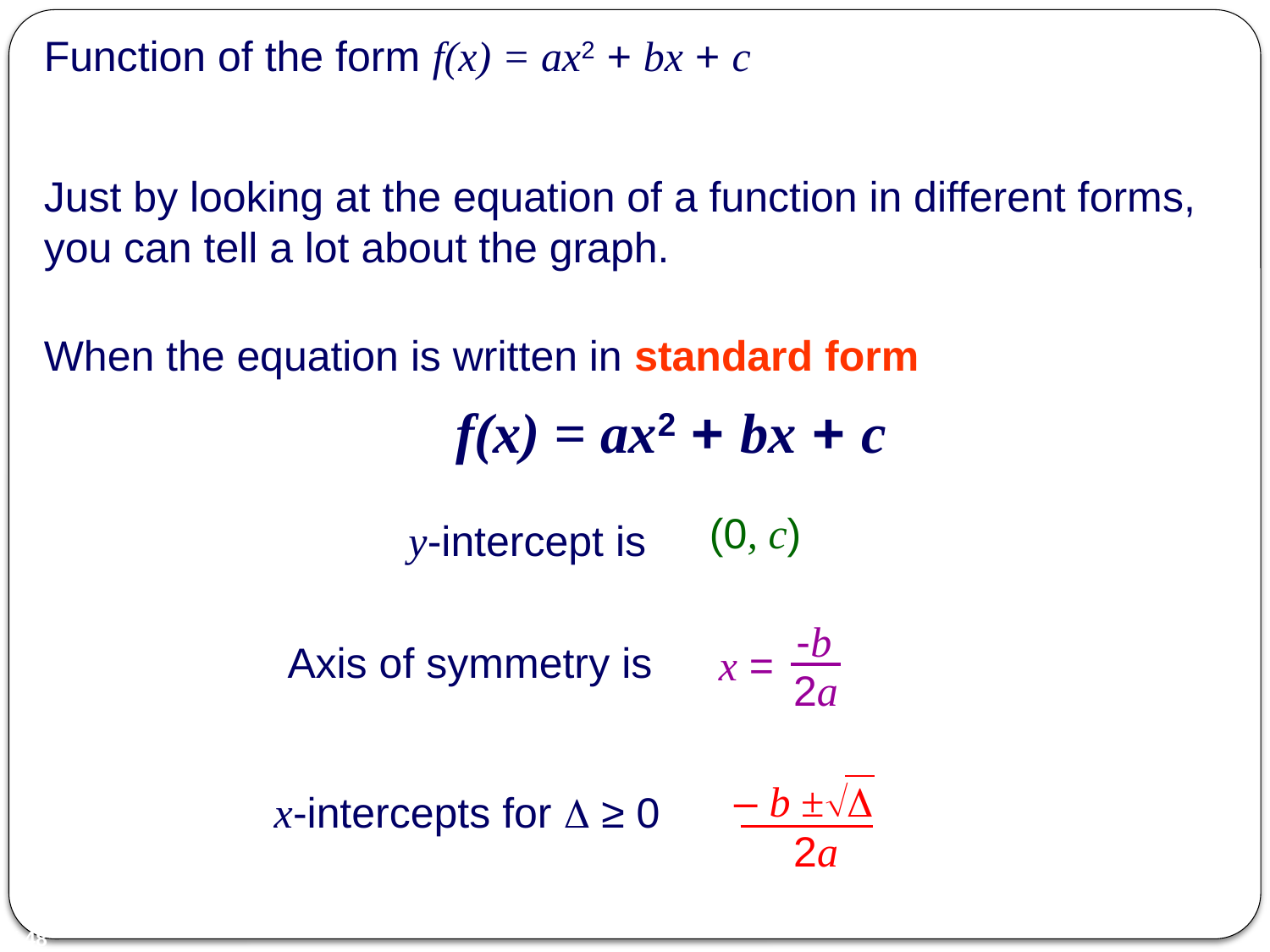

Function of the form f(x) = ax2 + bx + c
Just by looking at the equation of a function in different forms, you can tell a lot about the graph.
When the equation is written in standard form
f(x) = ax2 + bx + c
(0, c)
y-intercept is
 -b
Axis of symmetry is
 x =
 2a
– b ±√Δ
2a
x-intercepts for Δ ≥ 0